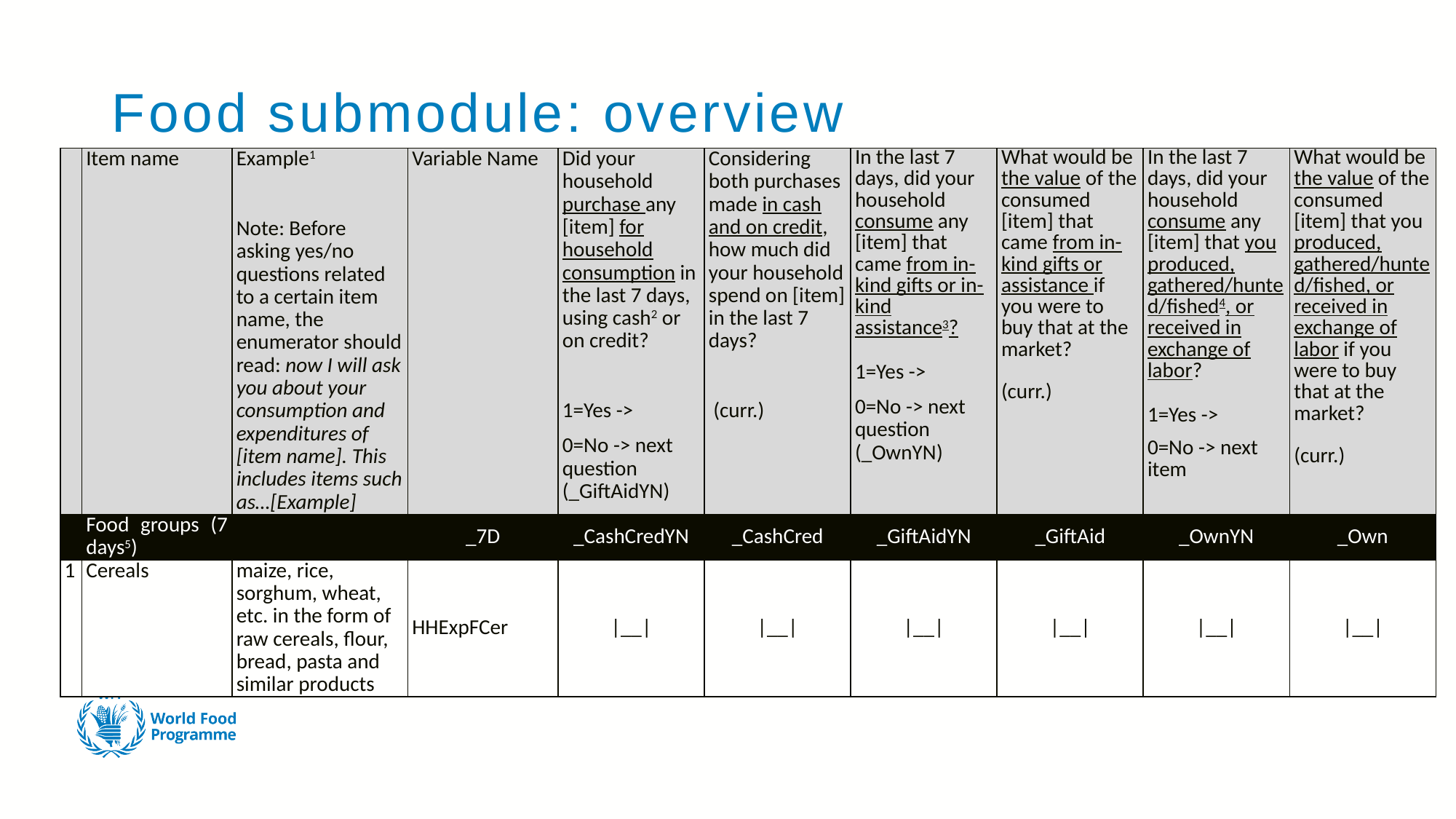

# Food submodule: overview
|  | Item name | Example1   Note: Before asking yes/no questions related to a certain item name, the enumerator should read: now I will ask you about your consumption and expenditures of [item name]. This includes items such as…[Example] | Variable Name | Did your household purchase any [item] for household consumption in the last 7 days, using cash2 or on credit?   1=Yes -> 0=No -> next question (\_GiftAidYN) | Considering both purchases made in cash and on credit, how much did your household spend on [item] in the last 7 days?   (curr.) | In the last 7 days, did your household consume any [item] that came from in-kind gifts or in-kind assistance3?   1=Yes -> 0=No -> next question (\_OwnYN) | What would be the value of the consumed [item] that came from in-kind gifts or assistance if you were to buy that at the market?   (curr.) | In the last 7 days, did your household consume any [item] that you produced, gathered/hunted/fished4, or received in exchange of labor?   1=Yes -> 0=No -> next item | What would be the value of the consumed [item] that you produced, gathered/hunted/fished, or received in exchange of labor if you were to buy that at the market?   (curr.) |
| --- | --- | --- | --- | --- | --- | --- | --- | --- | --- |
|  | Food groups (7 days5) |  | \_7D | \_CashCredYN | \_CashCred | \_GiftAidYN | \_GiftAid | \_OwnYN | \_Own |
| 1 | Cereals | maize, rice, sorghum, wheat, etc. in the form of raw cereals, flour, bread, pasta and similar products | HHExpFCer | |\_\_| | |\_\_| | |\_\_| | |\_\_| | |\_\_| | |\_\_| |